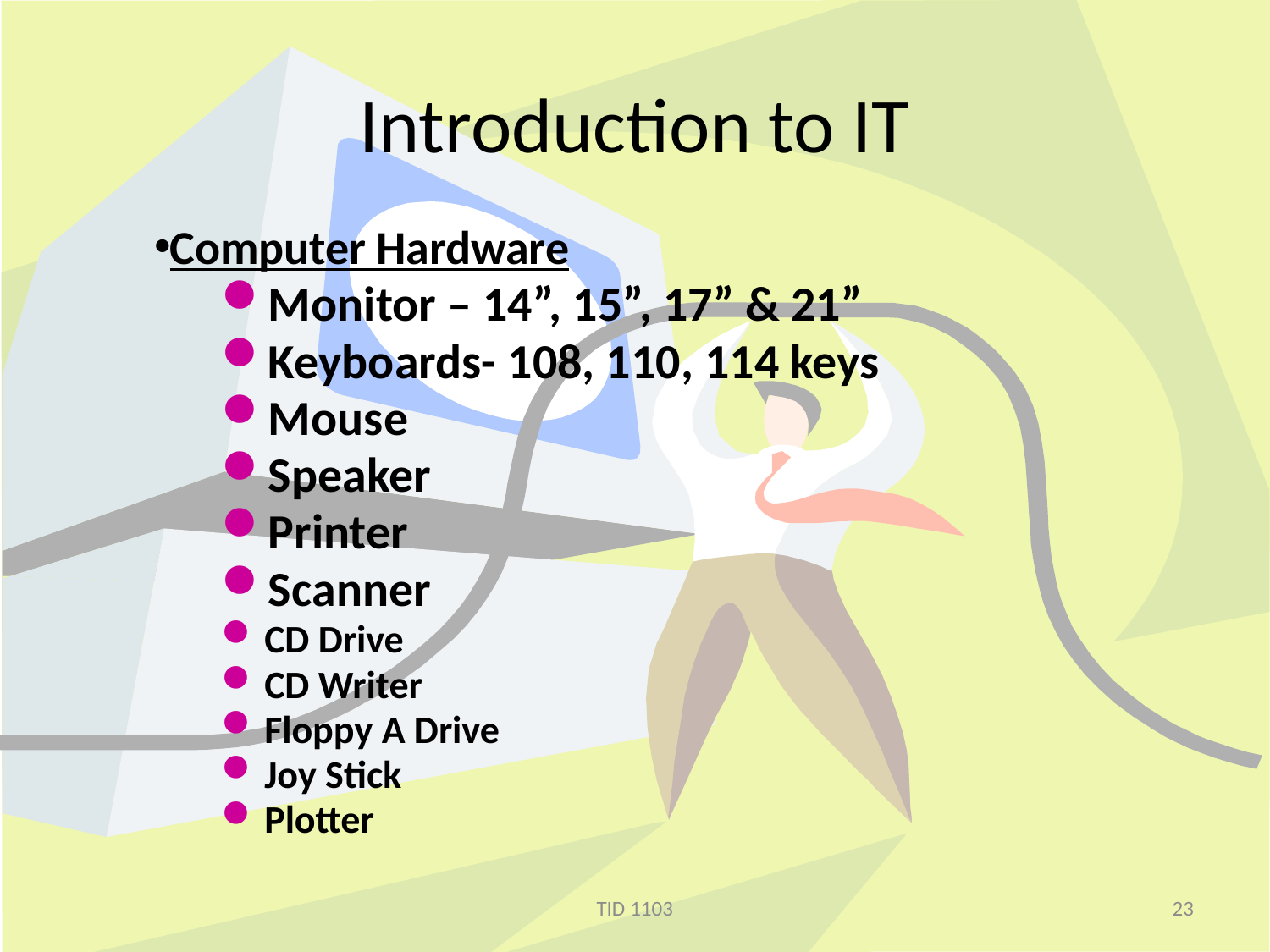

# Introduction to IT
Computer Hardware
Monitor – 14”, 15”, 17” & 21”
Keyboards- 108, 110, 114 keys
Mouse
Speaker
Printer
Scanner
CD Drive
CD Writer
Floppy A Drive
Joy Stick
Plotter

TID 1103
23